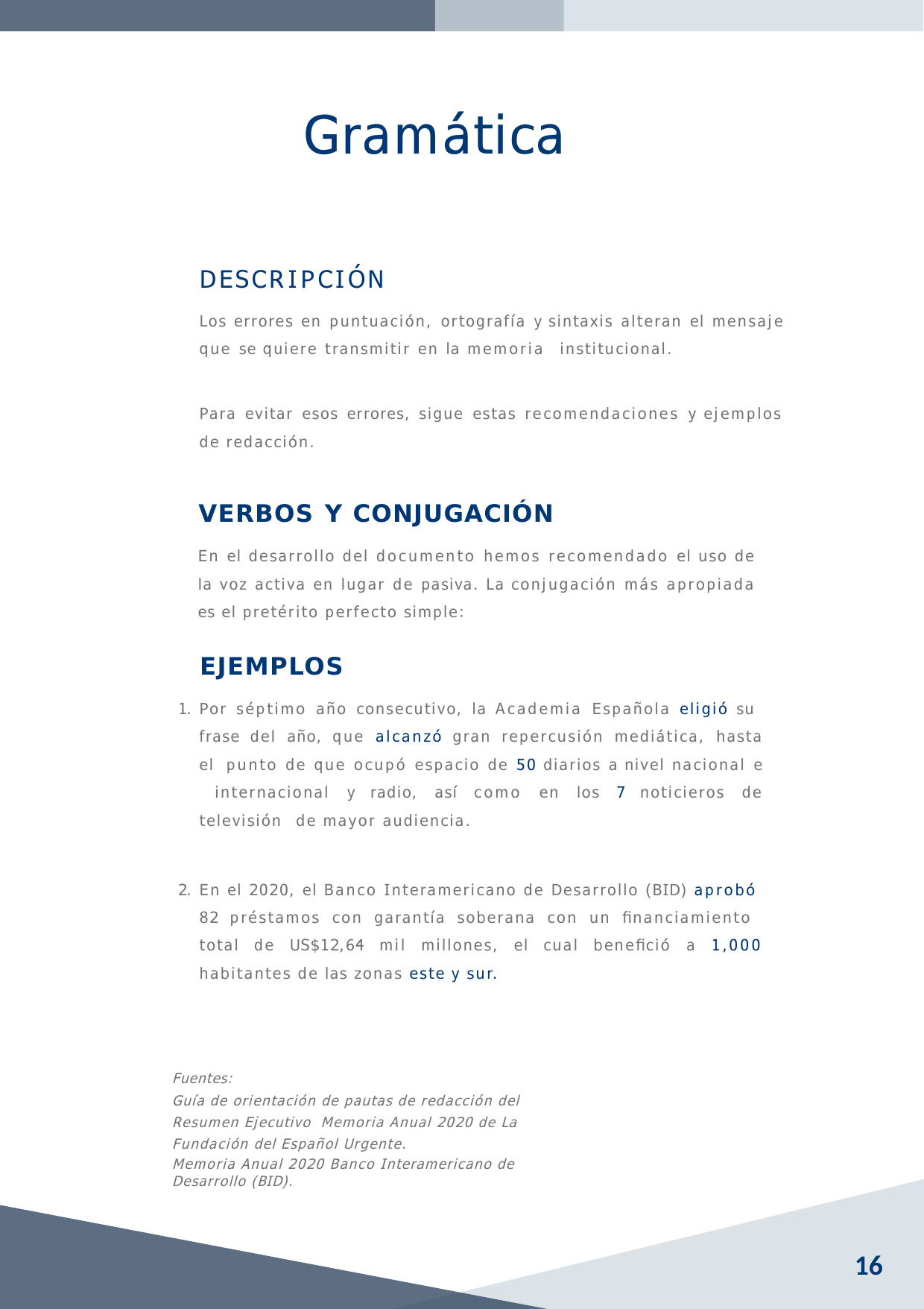

# Gramática
DESCRIPCIÓN
Los errores en puntuación, ortografía y sintaxis alteran el mensaje  que se quiere transmitir en la memoria  institucional.

Para evitar esos errores, sigue estas recomendaciones y ejemplos  de redacción.

VERBOS Y CONJUGACIÓN
En el desarrollo del documento hemos recomendado el uso de  la voz activa en lugar de pasiva. La conjugación más apropiada  es el pretérito perfecto simple:
EJEMPLOS
Por séptimo año consecutivo, la Academia Española eligió su  frase del año, que alcanzó gran repercusión mediática, hasta el  punto de que ocupó espacio de 50 diarios a nivel nacional e  internacional y radio, así como en los 7 noticieros de televisión  de mayor audiencia.

En el 2020, el Banco Interamericano de Desarrollo (BID) aprobó
82 préstamos con garantía soberana con un financiamiento  total de US$12,64 mil millones, el cual benefició a 1,000 habitantes de las zonas este y sur.
Fuentes:
Guía de orientación de pautas de redacción del Resumen Ejecutivo  Memoria Anual 2020 de La Fundación del Español Urgente.
Memoria Anual 2020 Banco Interamericano de Desarrollo (BID).
16